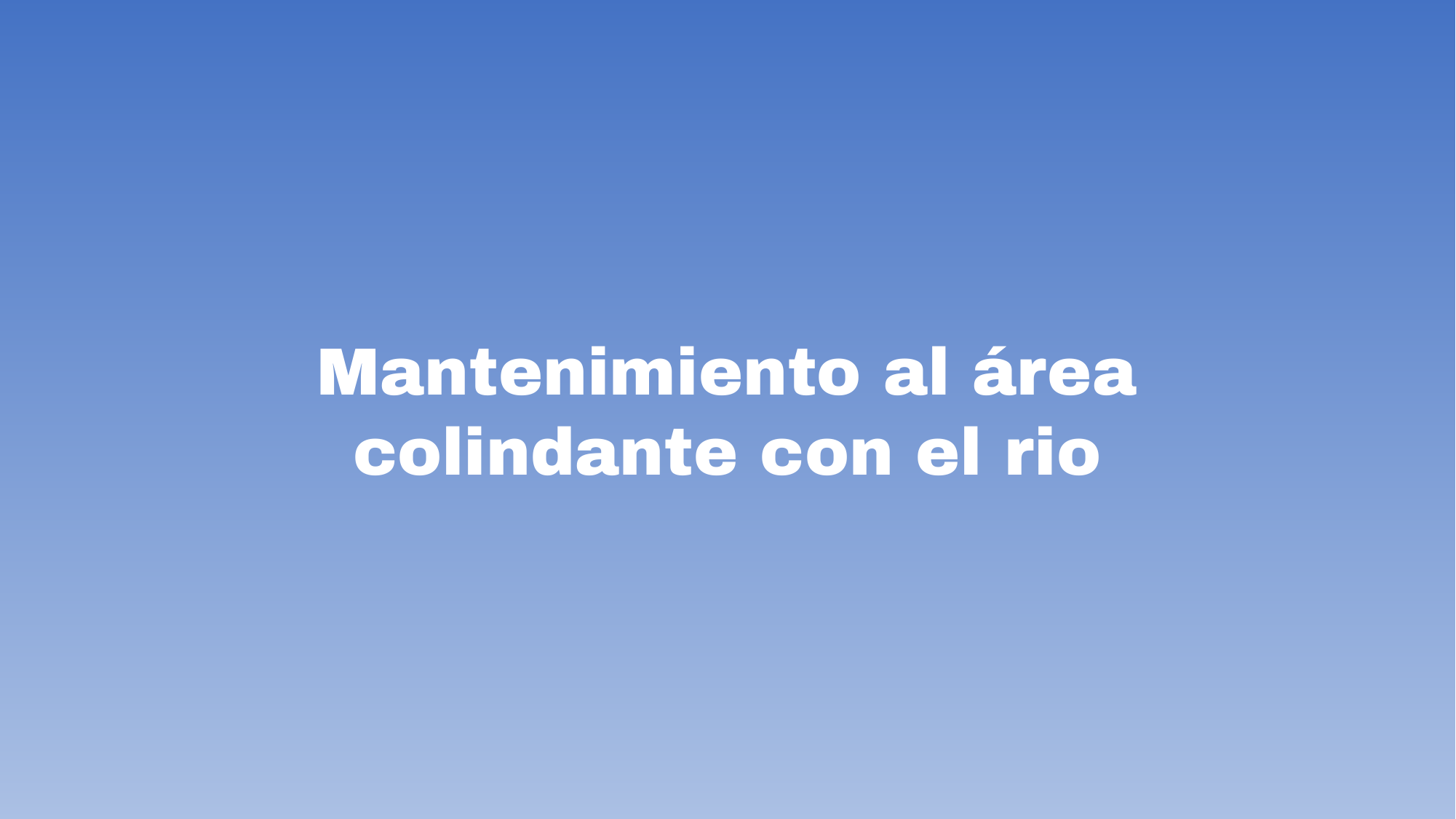

Mantenimiento al área colindante con el rio